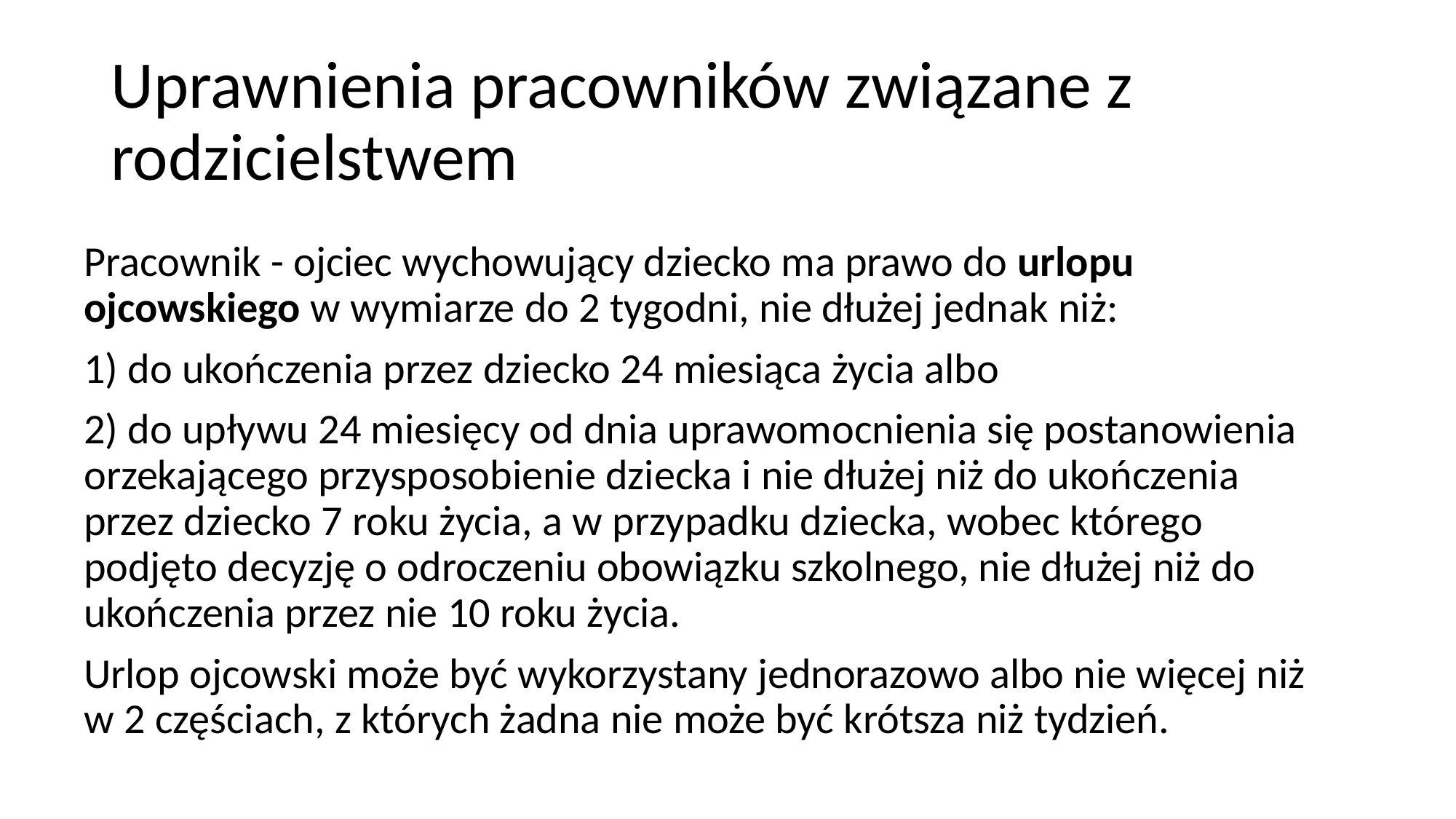

# Uprawnienia pracowników związane z rodzicielstwem
Pracownik - ojciec wychowujący dziecko ma prawo do urlopu ojcowskiego w wymiarze do 2 tygodni, nie dłużej jednak niż:
1) do ukończenia przez dziecko 24 miesiąca życia albo
2) do upływu 24 miesięcy od dnia uprawomocnienia się postanowienia orzekającego przysposobienie dziecka i nie dłużej niż do ukończenia przez dziecko 7 roku życia, a w przypadku dziecka, wobec którego podjęto decyzję o odroczeniu obowiązku szkolnego, nie dłużej niż do ukończenia przez nie 10 roku życia.
Urlop ojcowski może być wykorzystany jednorazowo albo nie więcej niż w 2 częściach, z których żadna nie może być krótsza niż tydzień.